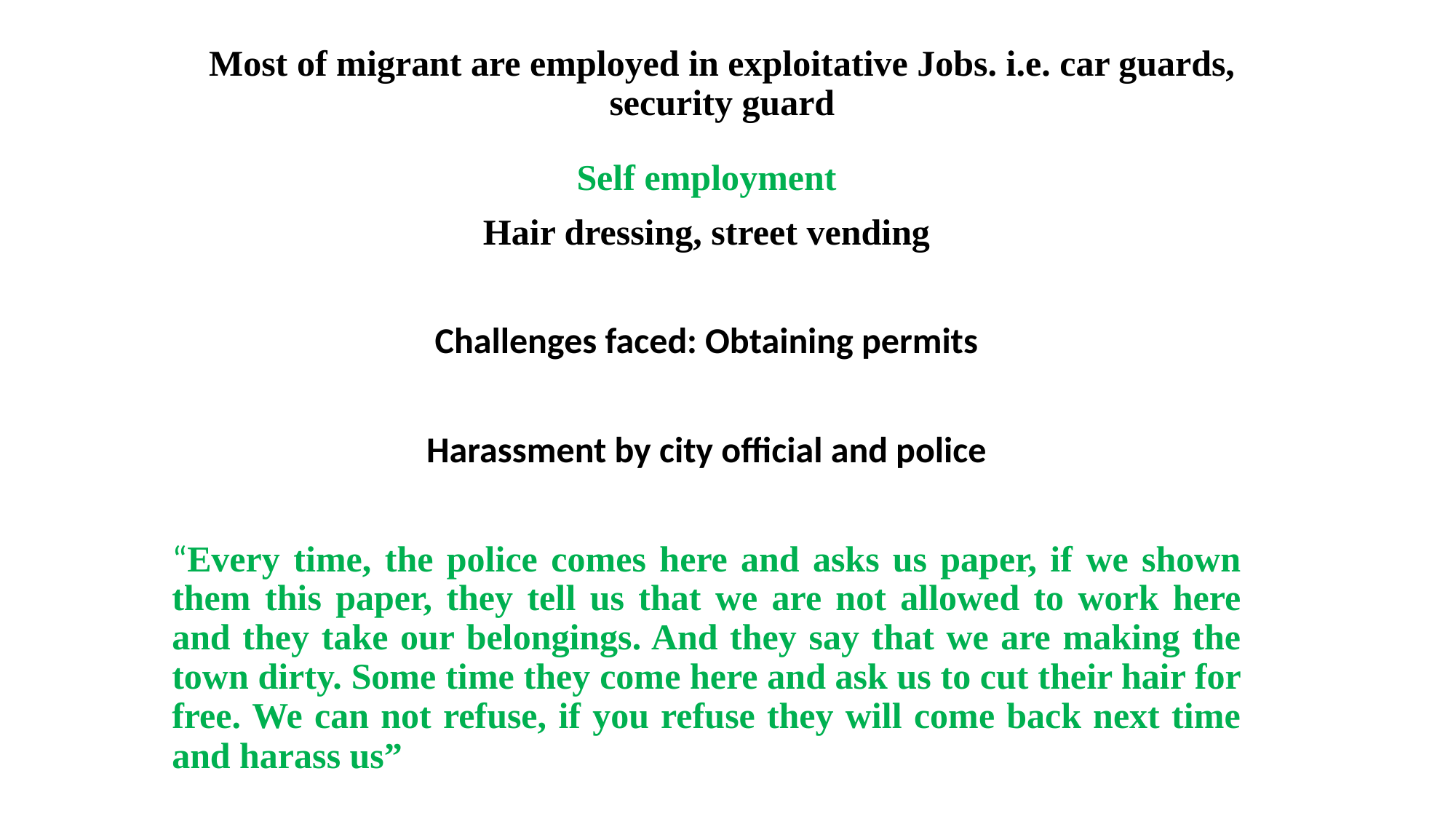

# Most of migrant are employed in exploitative Jobs. i.e. car guards, security guard
Self employment
Hair dressing, street vending

Challenges faced: Obtaining permits

Harassment by city official and police

“Every time, the police comes here and asks us paper, if we shown them this paper, they tell us that we are not allowed to work here and they take our belongings. And they say that we are making the town dirty. Some time they come here and ask us to cut their hair for free. We can not refuse, if you refuse they will come back next time and harass us”